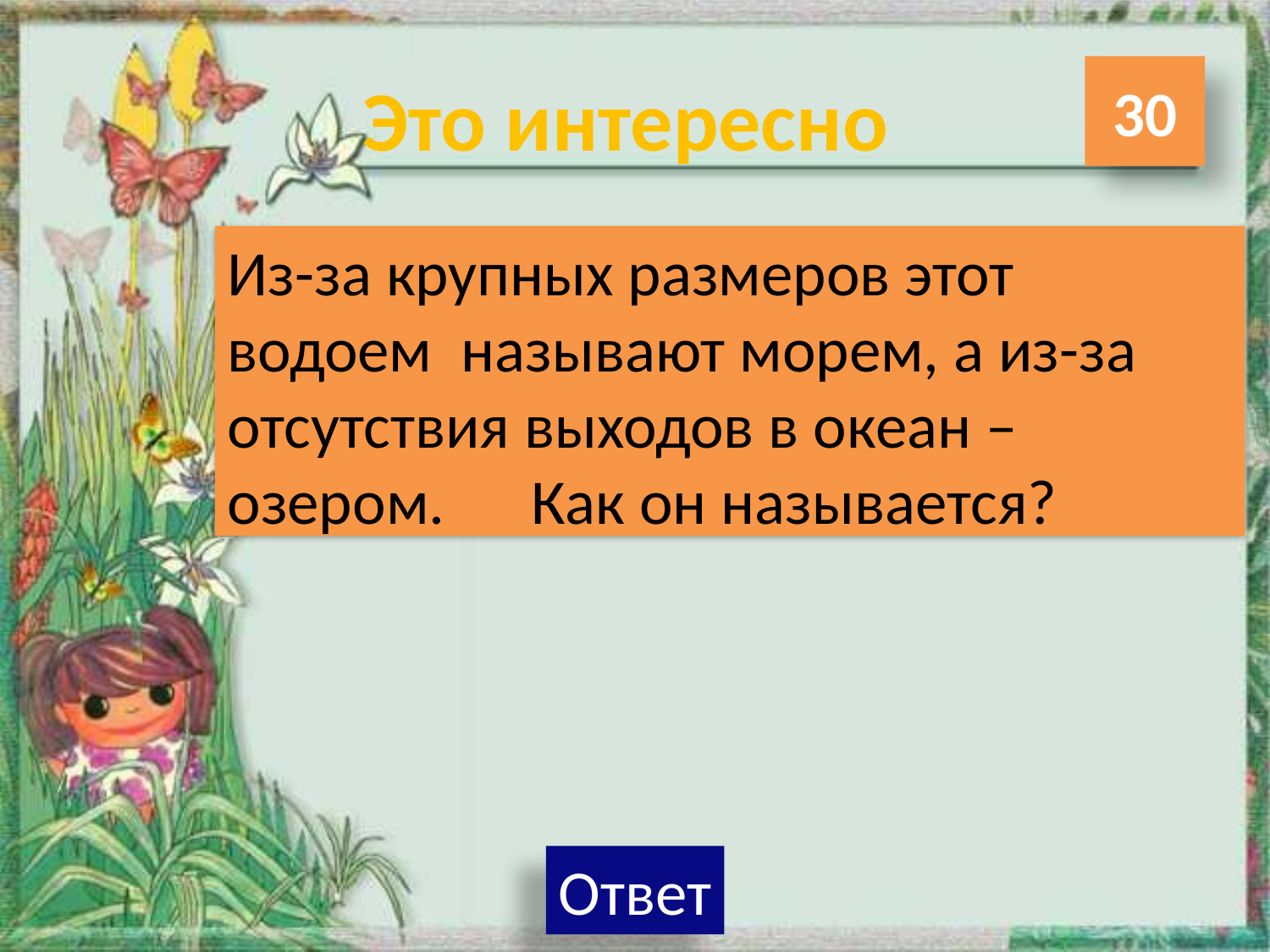

# Это интересно
30

Из-за крупных размеров этот водоем  называют морем, а из-за отсутствия выходов в океан – озером.      Как он называется?